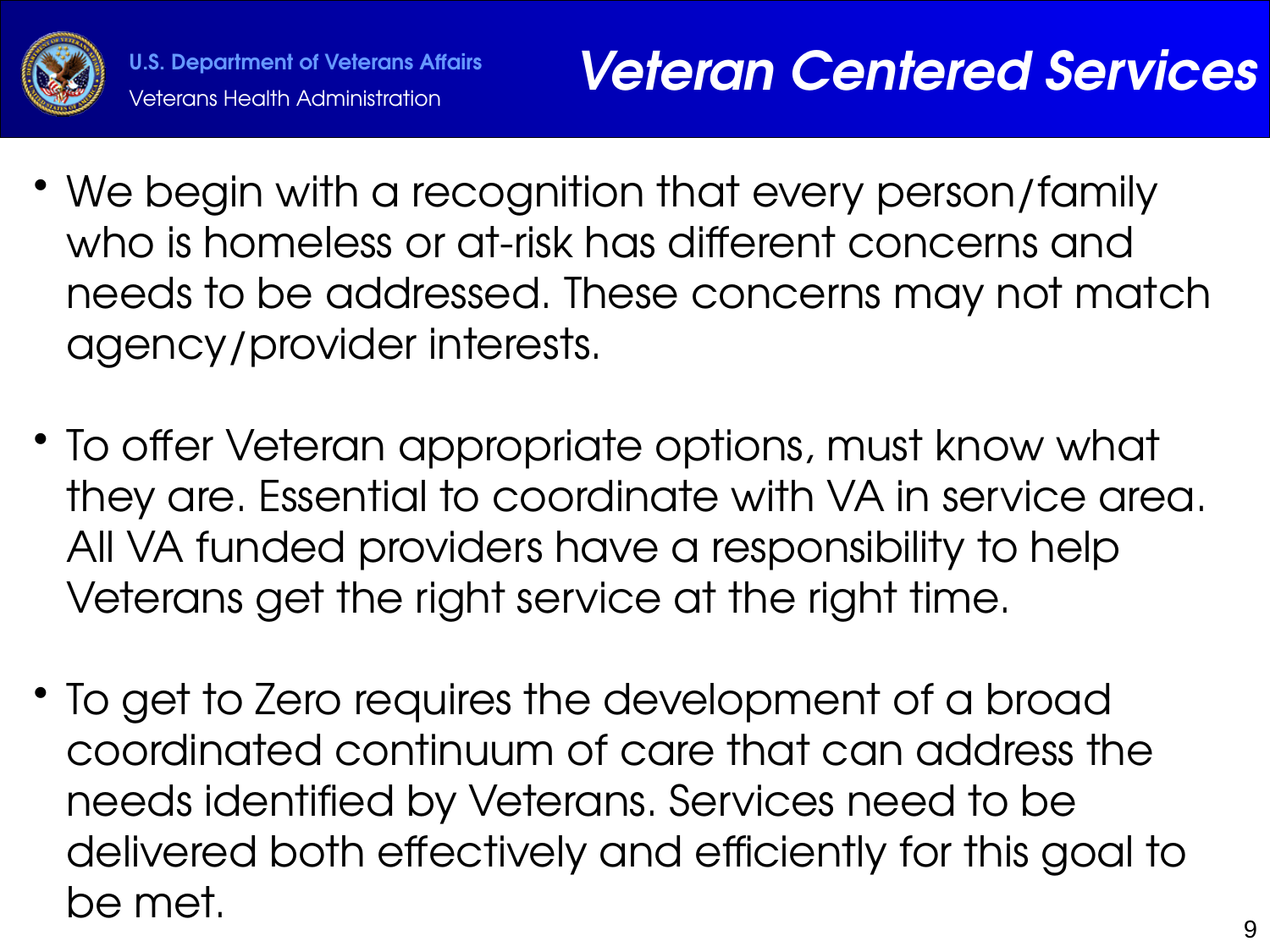

Veteran Centered Services
We begin with a recognition that every person/family who is homeless or at-risk has different concerns and needs to be addressed. These concerns may not match agency/provider interests.

To offer Veteran appropriate options, must know what they are. Essential to coordinate with VA in service area. All VA funded providers have a responsibility to help Veterans get the right service at the right time.

To get to Zero requires the development of a broad coordinated continuum of care that can address the needs identified by Veterans. Services need to be delivered both effectively and efficiently for this goal to be met.

9